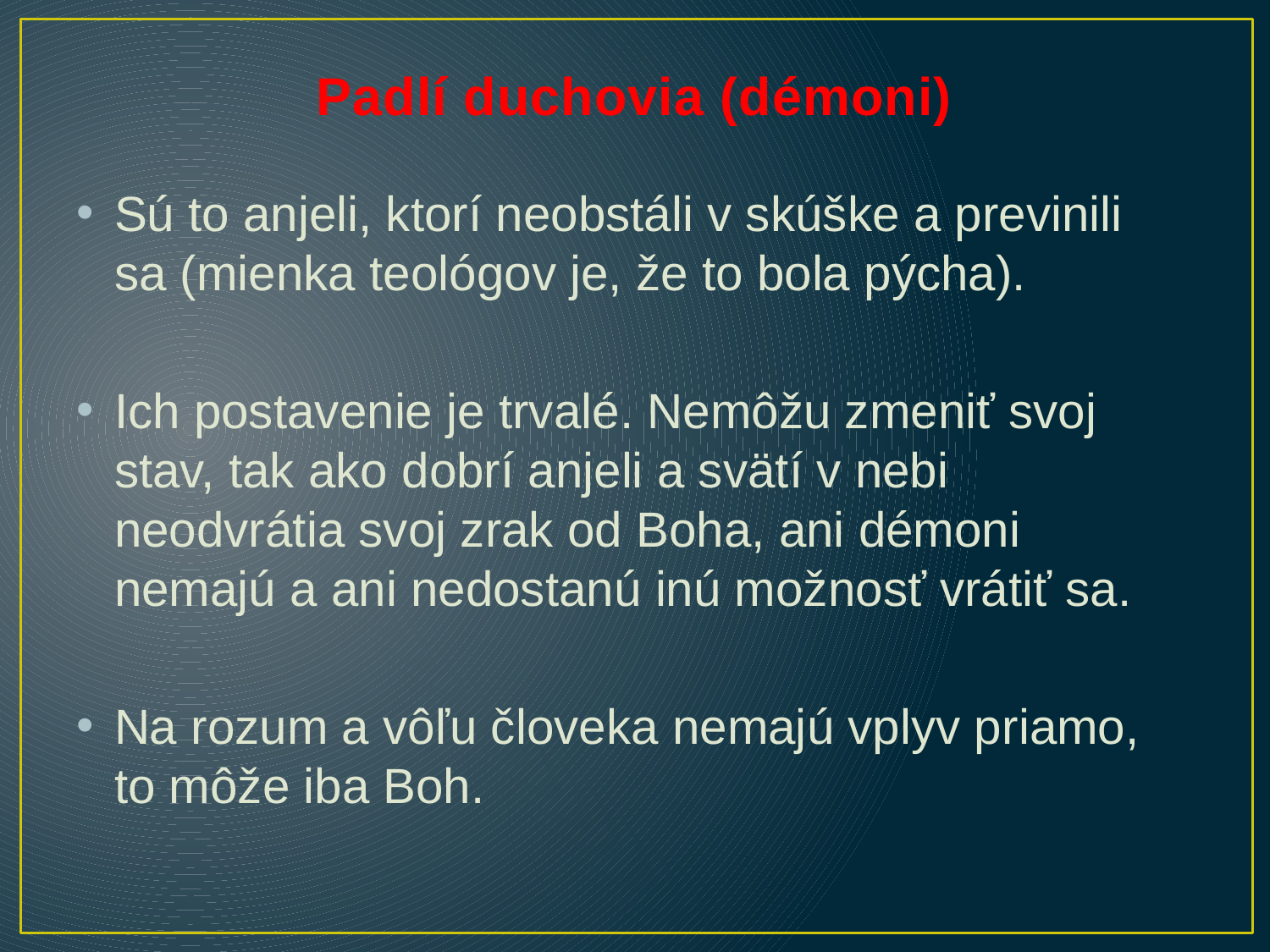

# Padlí duchovia (démoni)
Sú to anjeli, ktorí neobstáli v skúške a previnili sa (mienka teológov je, že to bola pýcha).

Ich postavenie je trvalé. Nemôžu zmeniť svoj stav, tak ako dobrí anjeli a svätí v nebi neodvrátia svoj zrak od Boha, ani démoni nemajú a ani nedostanú inú možnosť vrátiť sa.

Na rozum a vôľu človeka nemajú vplyv priamo, to môže iba Boh.